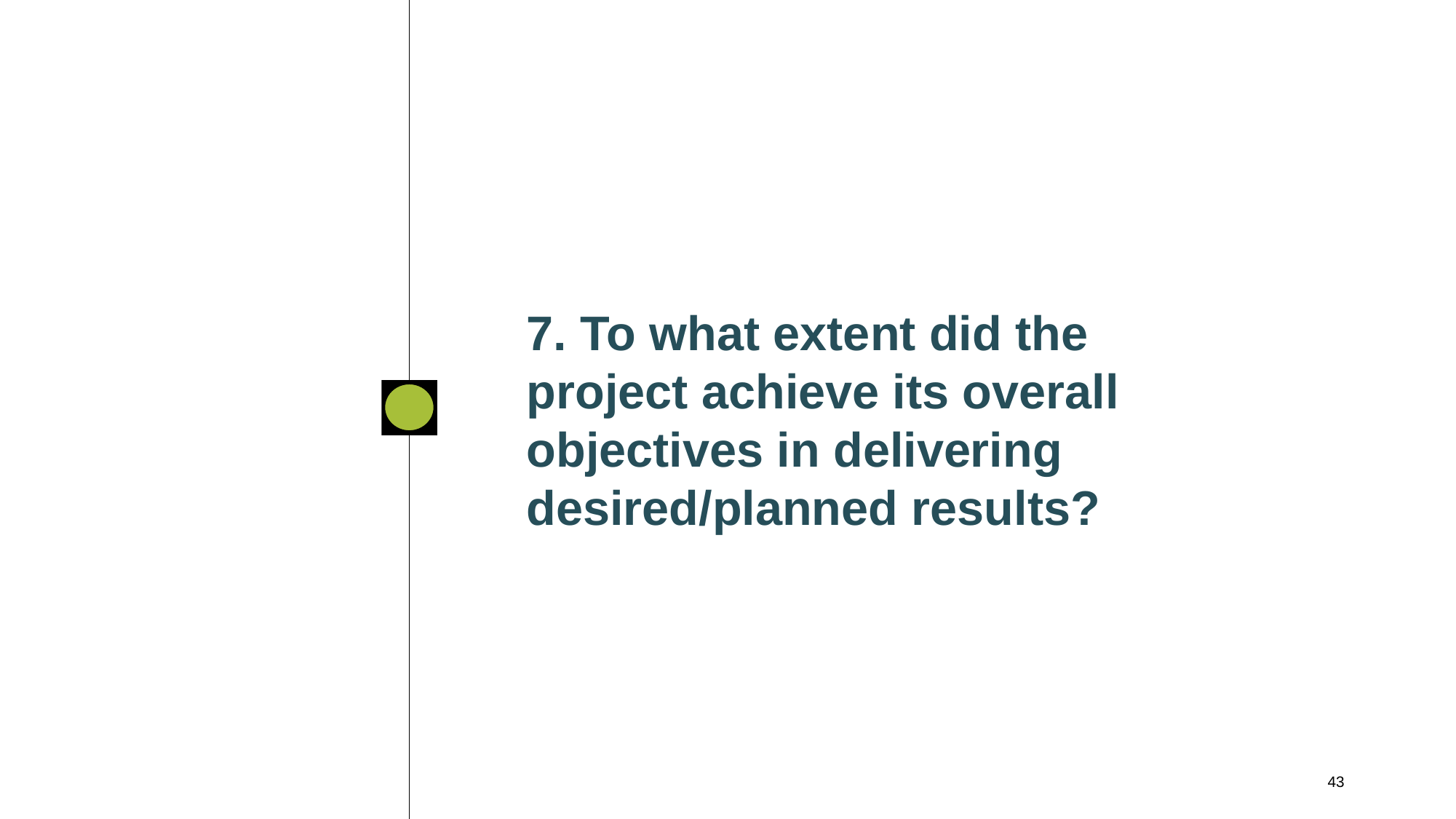

7. To what extent did the project achieve its overall objectives in delivering desired/planned results?
43